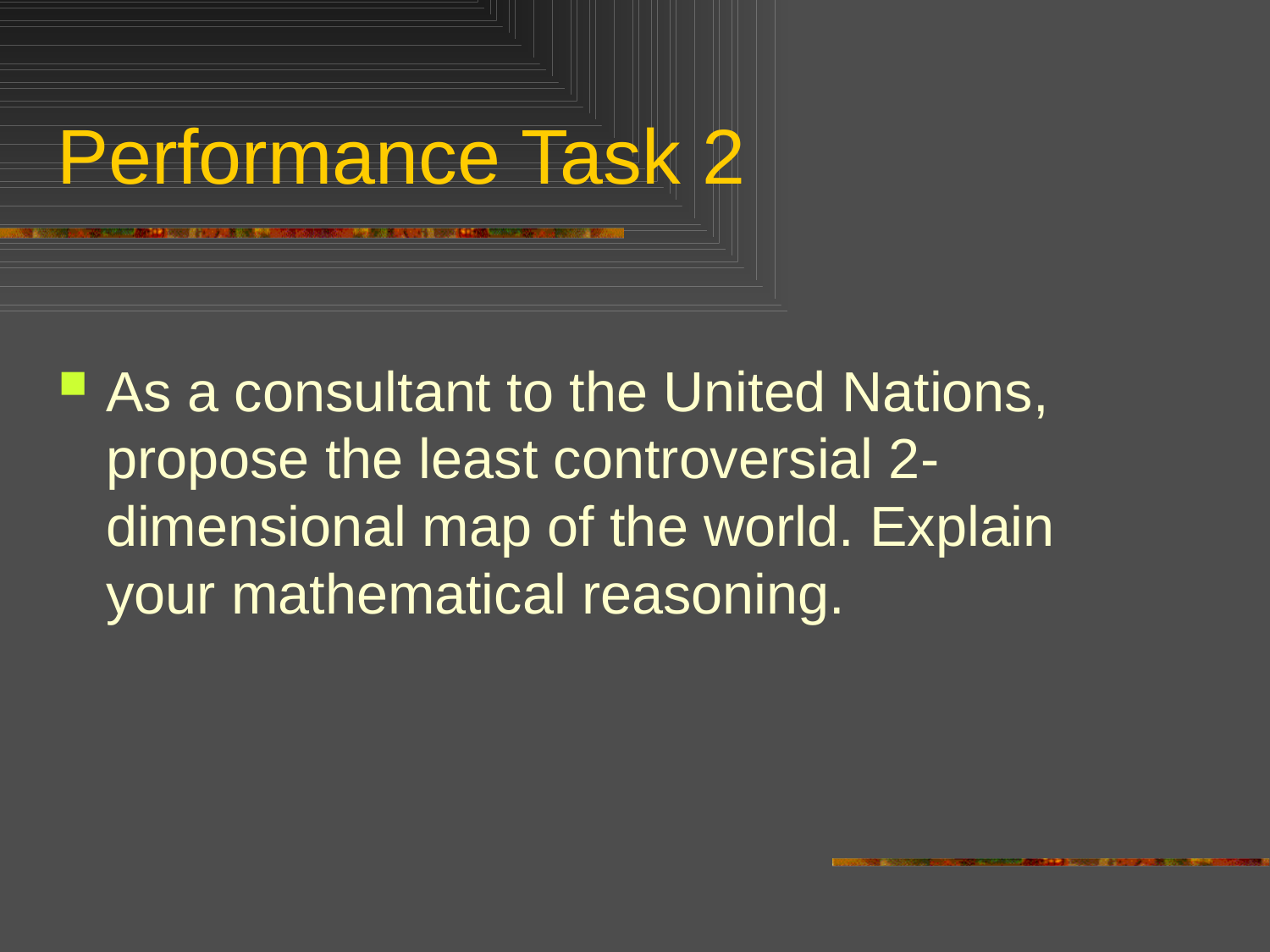

# Performance Task 2

As a consultant to the United Nations, propose the least controversial 2-dimensional map of the world. Explain your mathematical reasoning.